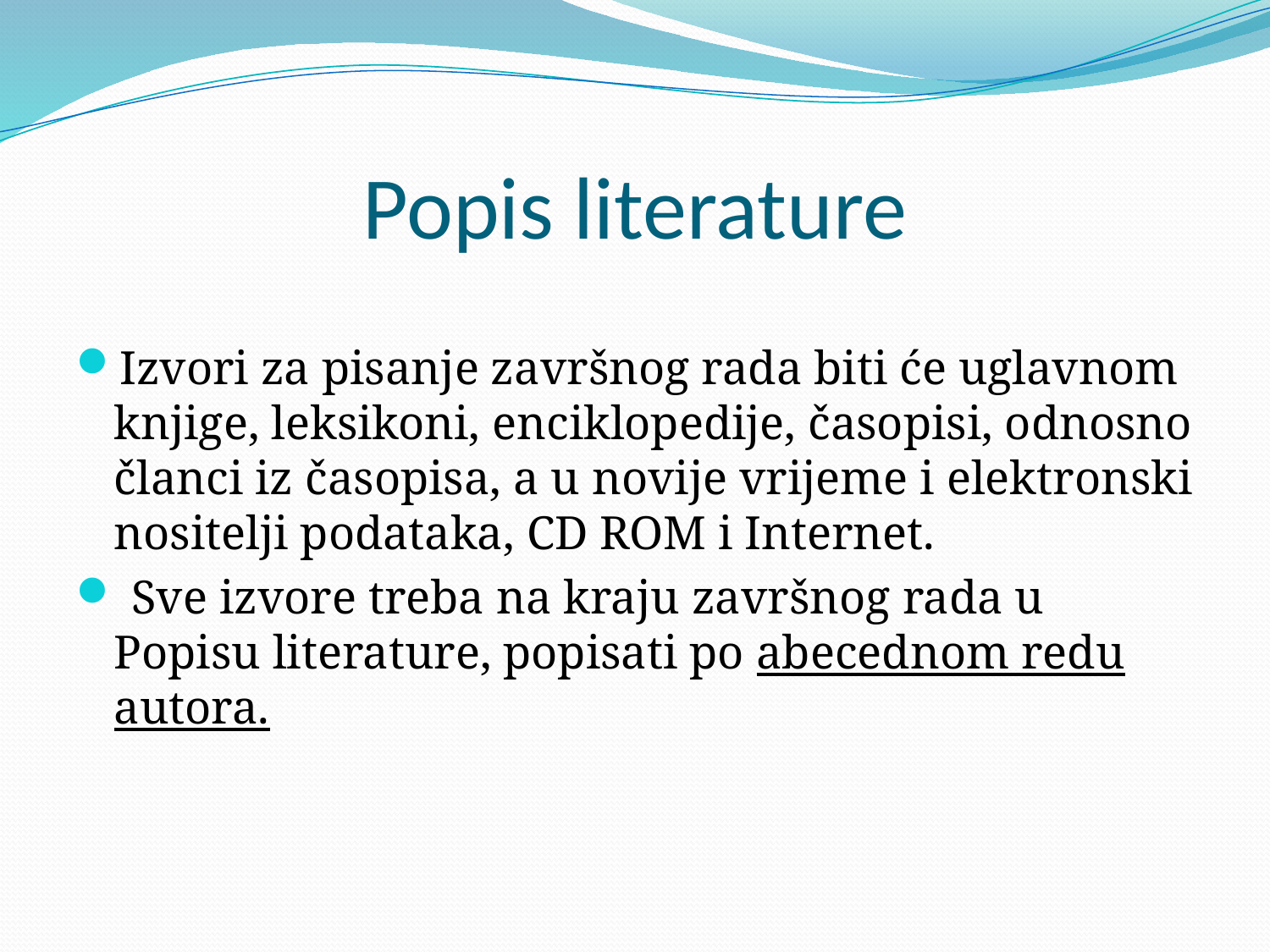

# Popis literature

Izvori za pisanje završnog rada biti će uglavnom knjige, leksikoni, enciklopedije, časopisi, odnosno članci iz časopisa, a u novije vrijeme i elektronski nositelji podataka, CD ROM i Internet.
 Sve izvore treba na kraju završnog rada u Popisu literature, popisati po abecednom redu autora.